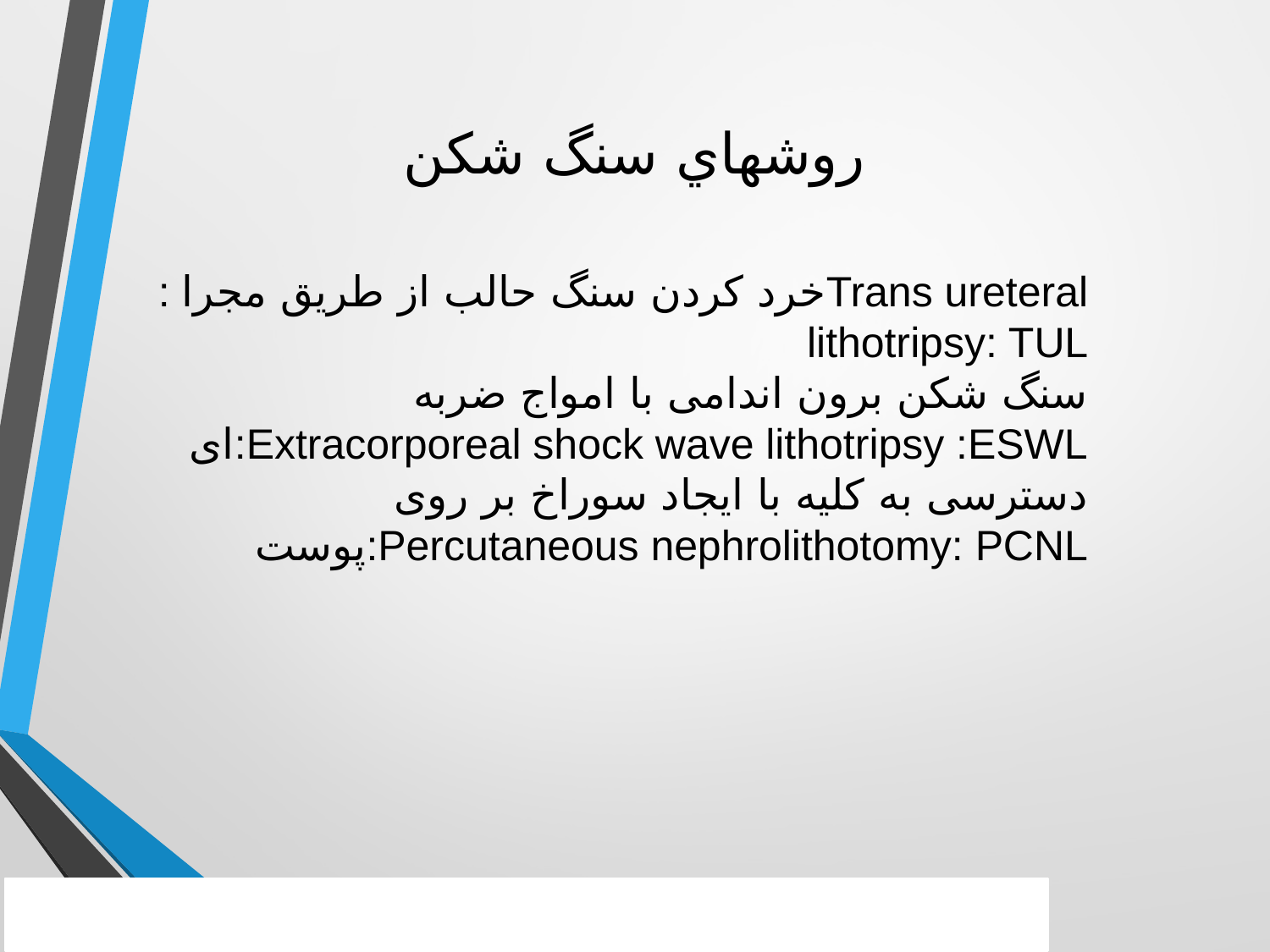

# روشهاي سنگ شكن
: خرد کردن سنگ حالب از طریق مجراTrans ureteral lithotripsy: TUL
  سنگ شکن برون اندامی با امواج ضربه ای:Extracorporeal shock wave lithotripsy :ESWL
   دسترسی به کلیه با ایجاد سوراخ بر روی پوست:Percutaneous nephrolithotomy: PCNL